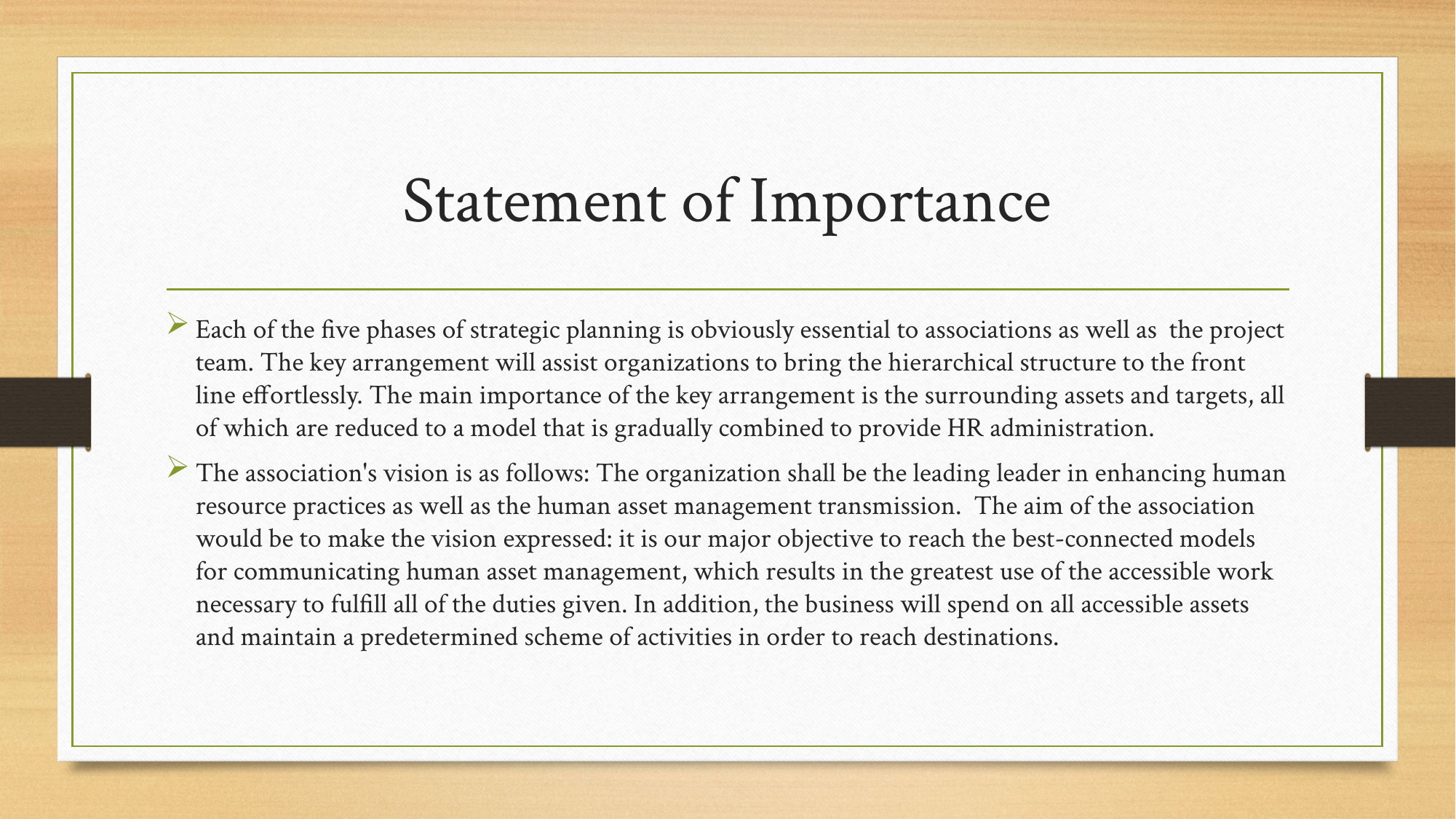

# Statement of Importance
Each of the five phases of strategic planning is obviously essential to associations as well as  the project team. The key arrangement will assist organizations to bring the hierarchical structure to the front line effortlessly. The main importance of the key arrangement is the surrounding assets and targets, all of which are reduced to a model that is gradually combined to provide HR administration.
The association's vision is as follows: The organization shall be the leading leader in enhancing human resource practices as well as the human asset management transmission.  The aim of the association would be to make the vision expressed: it is our major objective to reach the best-connected models for communicating human asset management, which results in the greatest use of the accessible work necessary to fulfill all of the duties given. In addition, the business will spend on all accessible assets and maintain a predetermined scheme of activities in order to reach destinations.